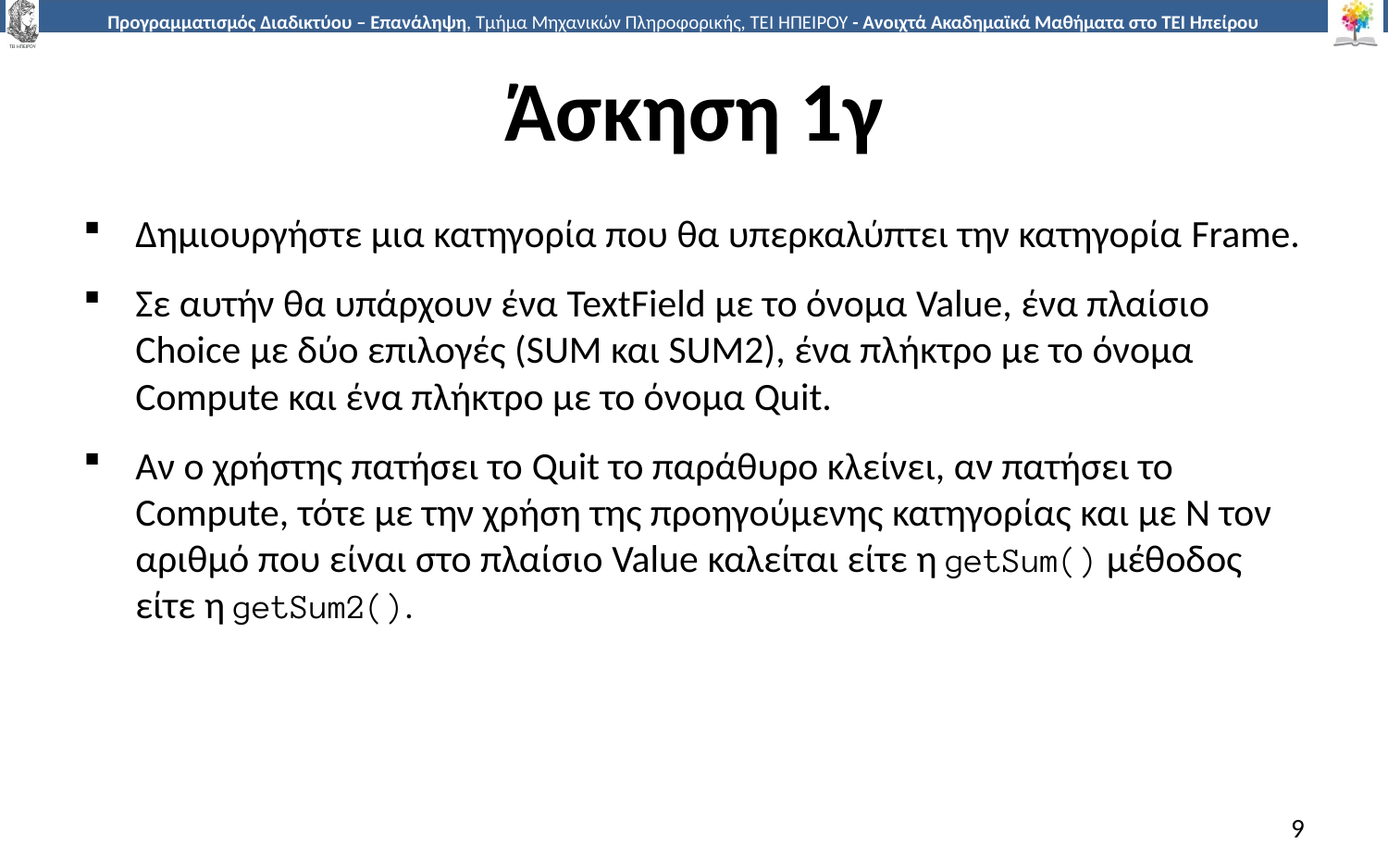

# Άσκηση 1γ
Δημιουργήστε μια κατηγορία που θα υπερκαλύπτει την κατηγορία Frame.
Σε αυτήν θα υπάρχουν ένα TextField με το όνομα Value, ένα πλαίσιο Choice με δύο επιλογές (SUM και SUM2), ένα πλήκτρο με το όνομα Compute και ένα πλήκτρο με το όνομα Quit.
Αν ο χρήστης πατήσει το Quit το παράθυρο κλείνει, αν πατήσει το Compute, τότε με την χρήση της προηγούμενης κατηγορίας και με Ν τον αριθμό που είναι στο πλαίσιο Value καλείται είτε η getSum() μέθοδος είτε η getSum2().
9